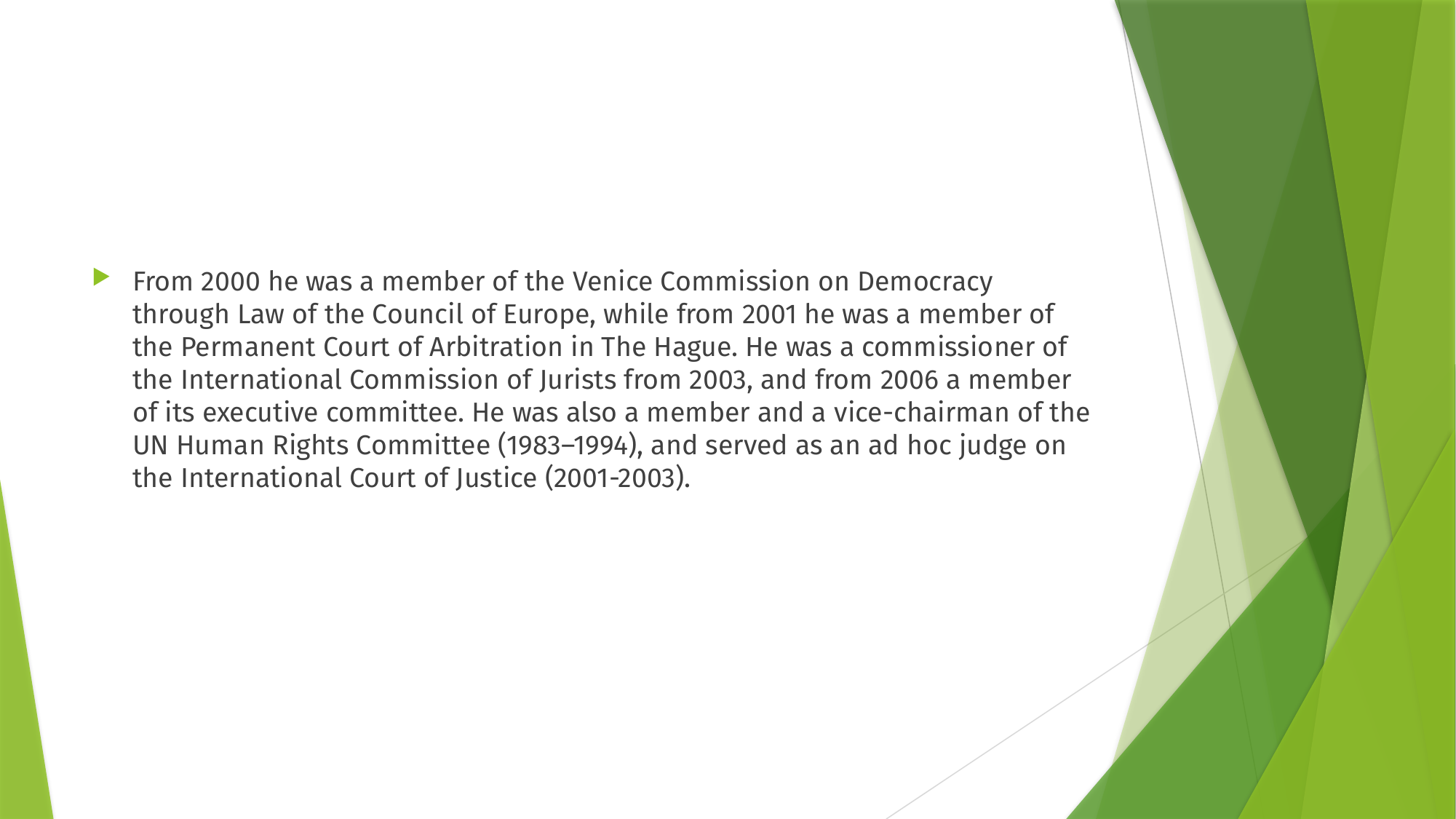

#
From 2000 he was a member of the Venice Commission on Democracy through Law of the Council of Europe, while from 2001 he was a member of the Permanent Court of Arbitration in The Hague. He was a commissioner of the International Commission of Jurists from 2003, and from 2006 a member of its executive committee. He was also a member and a vice-chairman of the UN Human Rights Committee (1983–1994), and served as an ad hoc judge on the International Court of Justice (2001-2003).